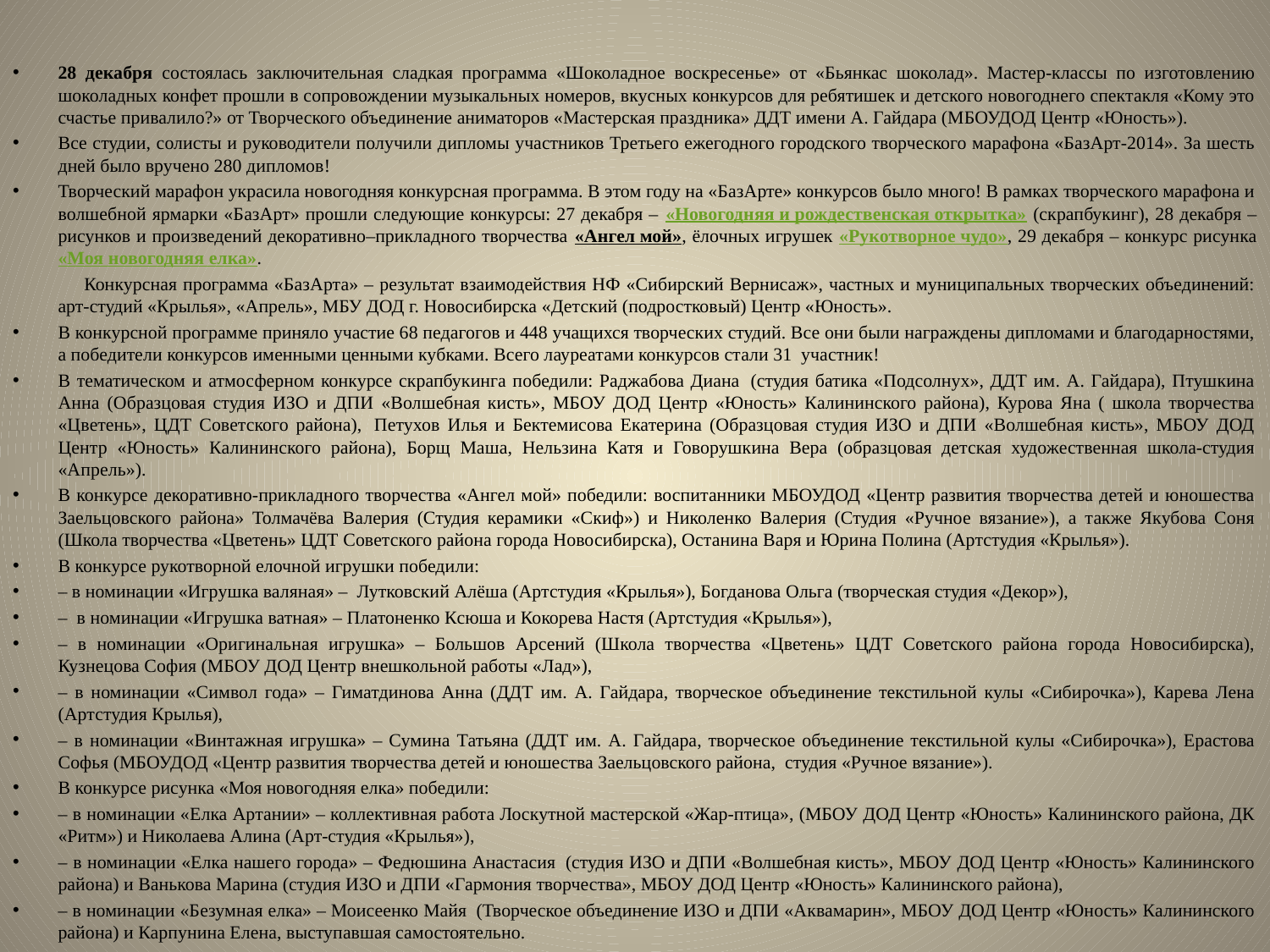

28 декабря состоялась заключительная сладкая программа «Шоколадное воскресенье» от «Бьянкас шоколад». Мастер-классы по изготовлению шоколадных конфет прошли в сопровождении музыкальных номеров, вкусных конкурсов для ребятишек и детского новогоднего спектакля «Кому это счастье привалило?» от Творческого объединение аниматоров «Мастерская праздника» ДДТ имени А. Гайдара (МБОУДОД Центр «Юность»).
Все студии, солисты и руководители получили дипломы участников Третьего ежегодного городского творческого марафона «БазАрт-2014». За шесть дней было вручено 280 дипломов!
Творческий марафон украсила новогодняя конкурсная программа. В этом году на «БазАрте» конкурсов было много! В рамках творческого марафона и волшебной ярмарки «БазАрт» прошли следующие конкурсы: 27 декабря – «Новогодняя и рождественская открытка» (скрапбукинг), 28 декабря – рисунков и произведений декоративно–прикладного творчества «Ангел мой», ёлочных игрушек «Рукотворное чудо», 29 декабря – конкурс рисунка «Моя новогодняя елка».
            Конкурсная программа «БазАрта» – результат взаимодействия НФ «Сибирский Вернисаж», частных и муниципальных творческих объединений: арт-студий «Крылья», «Апрель», МБУ ДОД г. Новосибирска «Детский (подростковый) Центр «Юность».
В конкурсной программе приняло участие 68 педагогов и 448 учащихся творческих студий. Все они были награждены дипломами и благодарностями, а победители конкурсов именными ценными кубками. Всего лауреатами конкурсов стали 31  участник!
В тематическом и атмосферном конкурсе скрапбукинга победили: Раджабова Диана  (студия батика «Подсолнух», ДДТ им. А. Гайдара), Птушкина Анна (Образцовая студия ИЗО и ДПИ «Волшебная кисть», МБОУ ДОД Центр «Юность» Калининского района), Курова Яна ( школа творчества «Цветень», ЦДТ Советского района),  Петухов Илья и Бектемисова Екатерина (Образцовая студия ИЗО и ДПИ «Волшебная кисть», МБОУ ДОД Центр «Юность» Калининского района), Борщ Маша, Нельзина Катя и Говорушкина Вера (образцовая детская художественная школа-студия «Апрель»).
В конкурсе декоративно-прикладного творчества «Ангел мой» победили: воспитанники МБОУДОД «Центр развития творчества детей и юношества Заельцовского района» Толмачёва Валерия (Студия керамики «Скиф») и Николенко Валерия (Студия «Ручное вязание»), а также Якубова Соня (Школа творчества «Цветень» ЦДТ Советского района города Новосибирска), Останина Варя и Юрина Полина (Артстудия «Крылья»).
В конкурсе рукотворной елочной игрушки победили:
– в номинации «Игрушка валяная» –  Лутковский Алёша (Артстудия «Крылья»), Богданова Ольга (творческая студия «Декор»),
–  в номинации «Игрушка ватная» – Платоненко Ксюша и Кокорева Настя (Артстудия «Крылья»),
– в номинации «Оригинальная игрушка» – Большов Арсений (Школа творчества «Цветень» ЦДТ Советского района города Новосибирска), Кузнецова София (МБОУ ДОД Центр внешкольной работы «Лад»),
– в номинации «Символ года» – Гиматдинова Анна (ДДТ им. А. Гайдара, творческое объединение текстильной кулы «Сибирочка»), Карева Лена (Артстудия Крылья),
– в номинации «Винтажная игрушка» – Сумина Татьяна (ДДТ им. А. Гайдара, творческое объединение текстильной кулы «Сибирочка»), Ерастова Софья (МБОУДОД «Центр развития творчества детей и юношества Заельцовского района,  студия «Ручное вязание»).
В конкурсе рисунка «Моя новогодняя елка» победили:
– в номинации «Елка Артании» – коллективная работа Лоскутной мастерской «Жар-птица», (МБОУ ДОД Центр «Юность» Калининского района, ДК «Ритм») и Николаева Алина (Арт-студия «Крылья»),
– в номинации «Елка нашего города» – Федюшина Анастасия  (студия ИЗО и ДПИ «Волшебная кисть», МБОУ ДОД Центр «Юность» Калининского района) и Ванькова Марина (студия ИЗО и ДПИ «Гармония творчества», МБОУ ДОД Центр «Юность» Калининского района),
– в номинации «Безумная елка» – Моисеенко Майя  (Творческое объединение ИЗО и ДПИ «Аквамарин», МБОУ ДОД Центр «Юность» Калининского района) и Карпунина Елена, выступавшая самостоятельно.